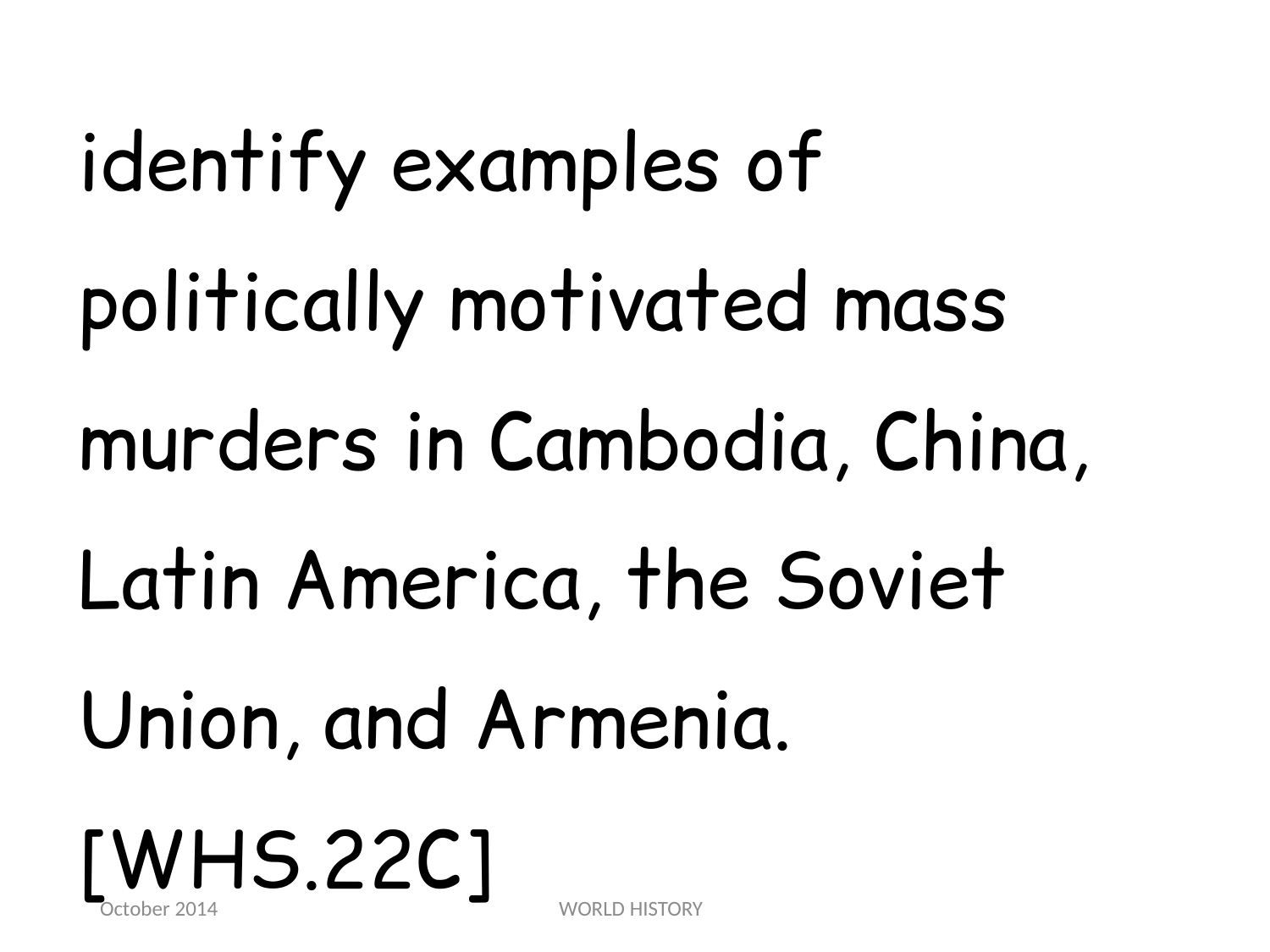

identify examples of politically motivated mass murders in Cambodia, China, Latin America, the Soviet Union, and Armenia.[WHS.22C]
October 2014
WORLD HISTORY